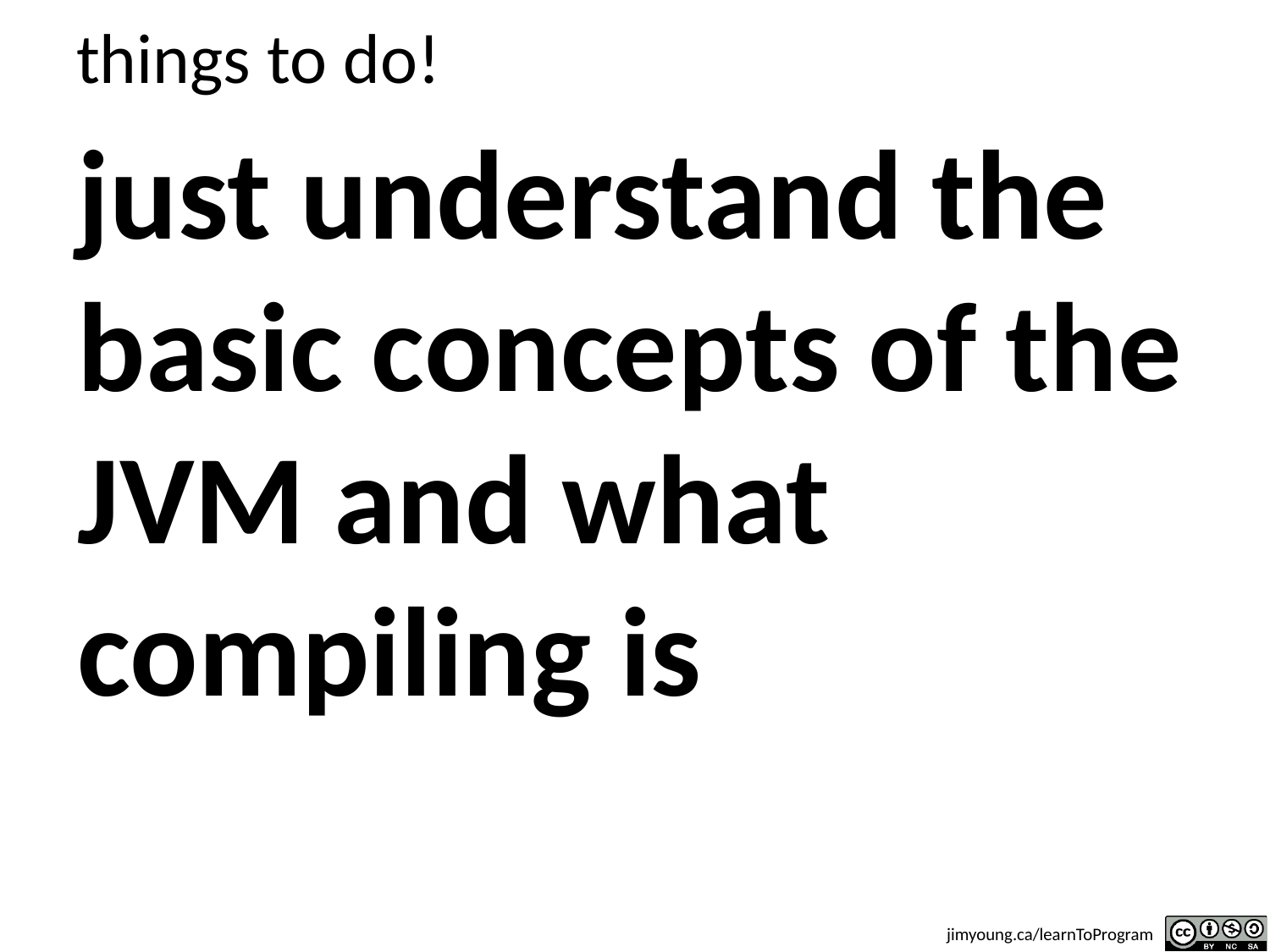

# things to do!
just understand the basic concepts of the JVM and what compiling is